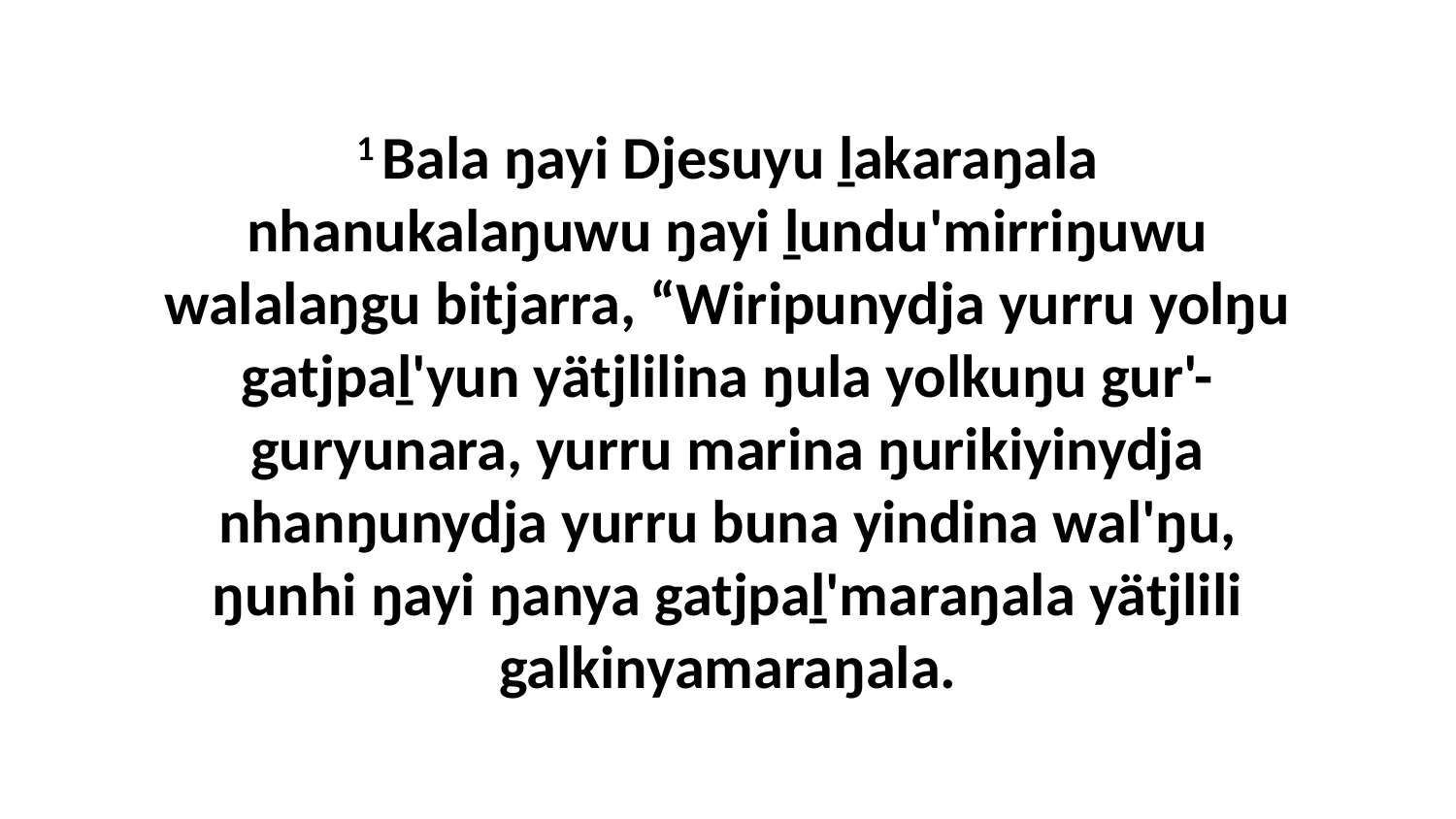

1 Bala ŋayi Djesuyu ḻakaraŋala nhanukalaŋuwu ŋayi ḻundu'mirriŋuwu walalaŋgu bitjarra, “Wiripunydja yurru yolŋu gatjpaḻ'yun yätjlilina ŋula yolkuŋu gur'-guryunara, yurru marina ŋurikiyinydja nhanŋunydja yurru buna yindina wal'ŋu, ŋunhi ŋayi ŋanya gatjpaḻ'maraŋala yätjlili galkinyamaraŋala.